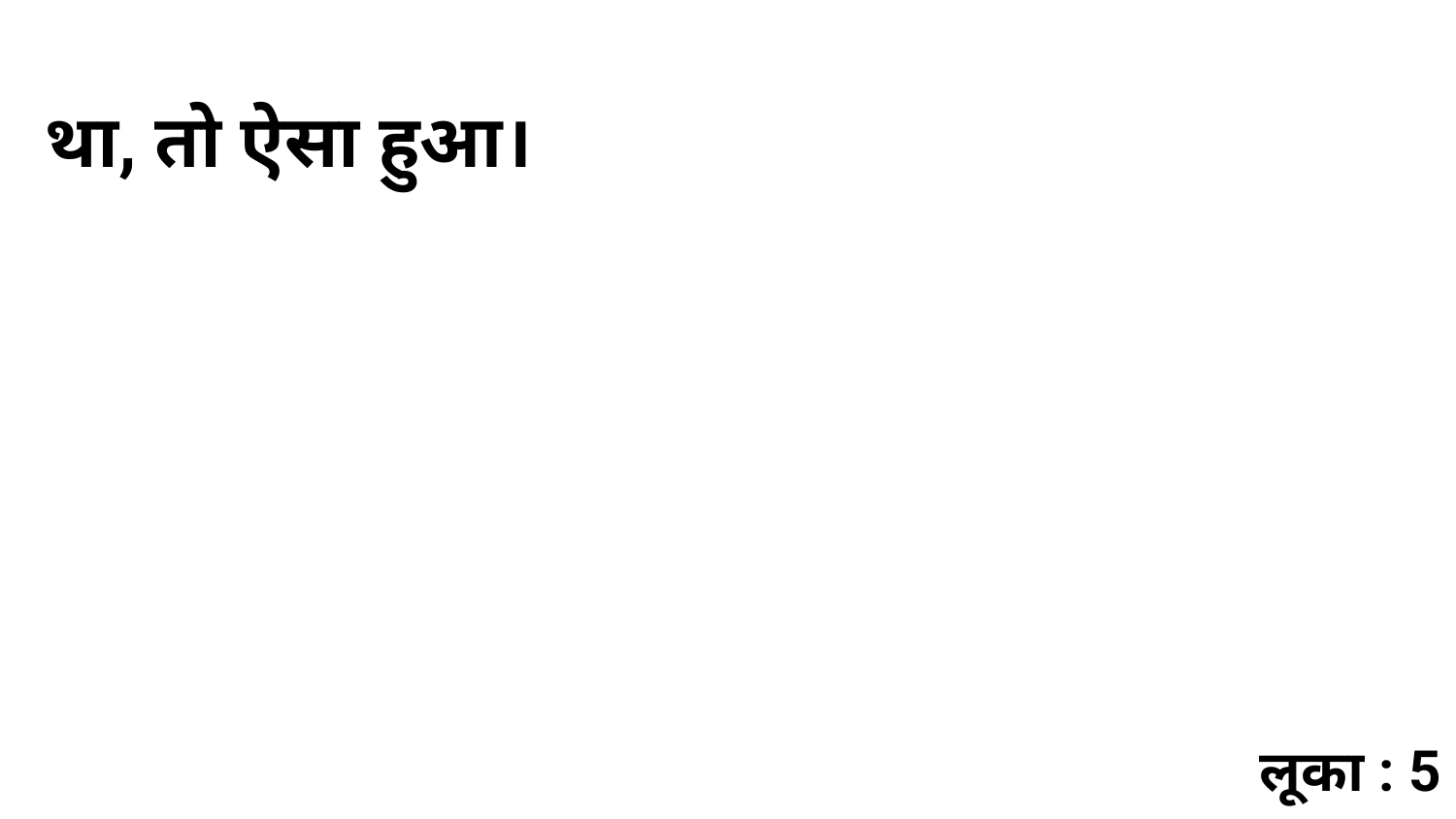

था, तो ऐसा हुआ।
लूका : 5